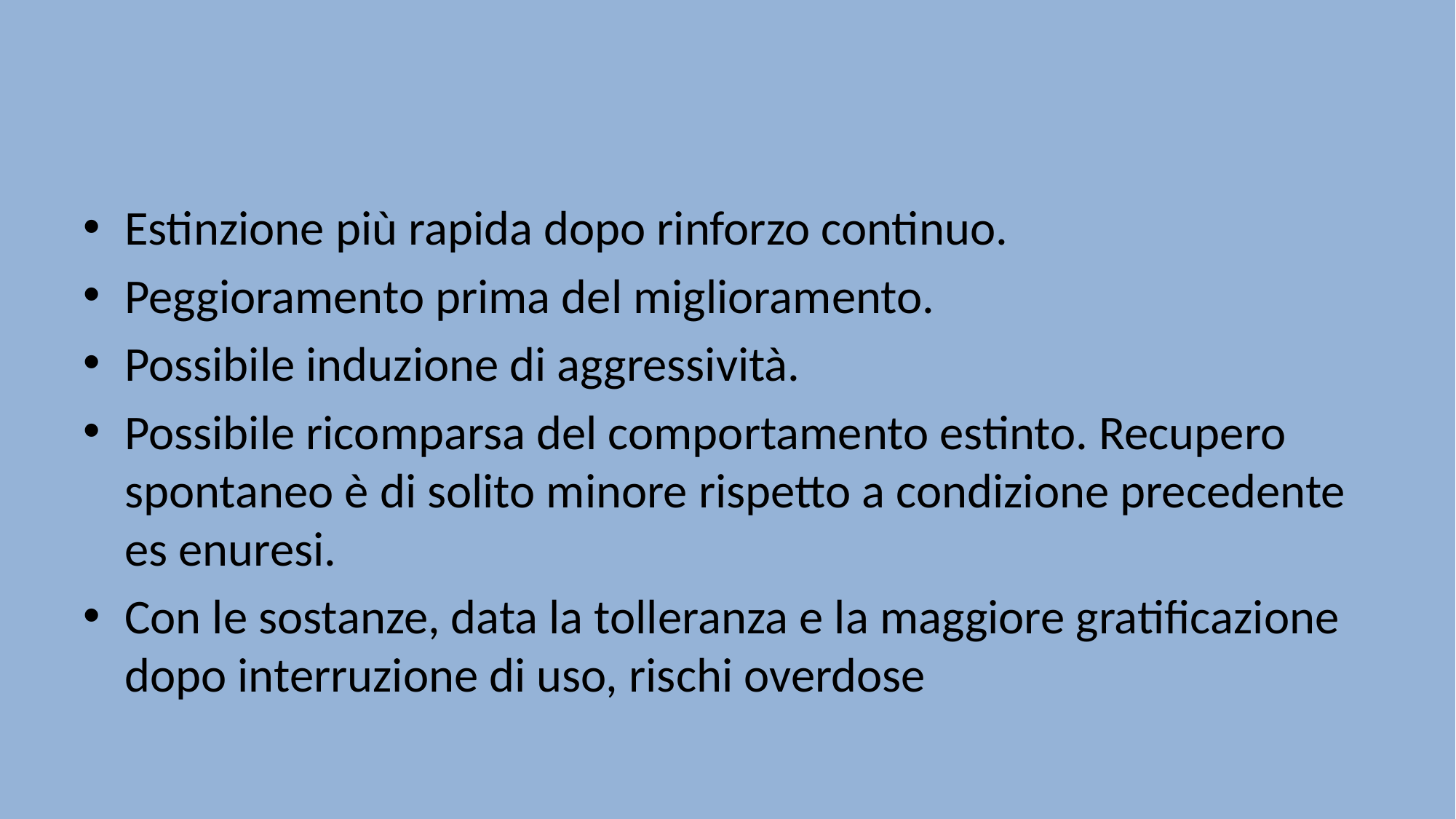

#
Estinzione più rapida dopo rinforzo continuo.
Peggioramento prima del miglioramento.
Possibile induzione di aggressività.
Possibile ricomparsa del comportamento estinto. Recupero spontaneo è di solito minore rispetto a condizione precedente es enuresi.
Con le sostanze, data la tolleranza e la maggiore gratificazione dopo interruzione di uso, rischi overdose